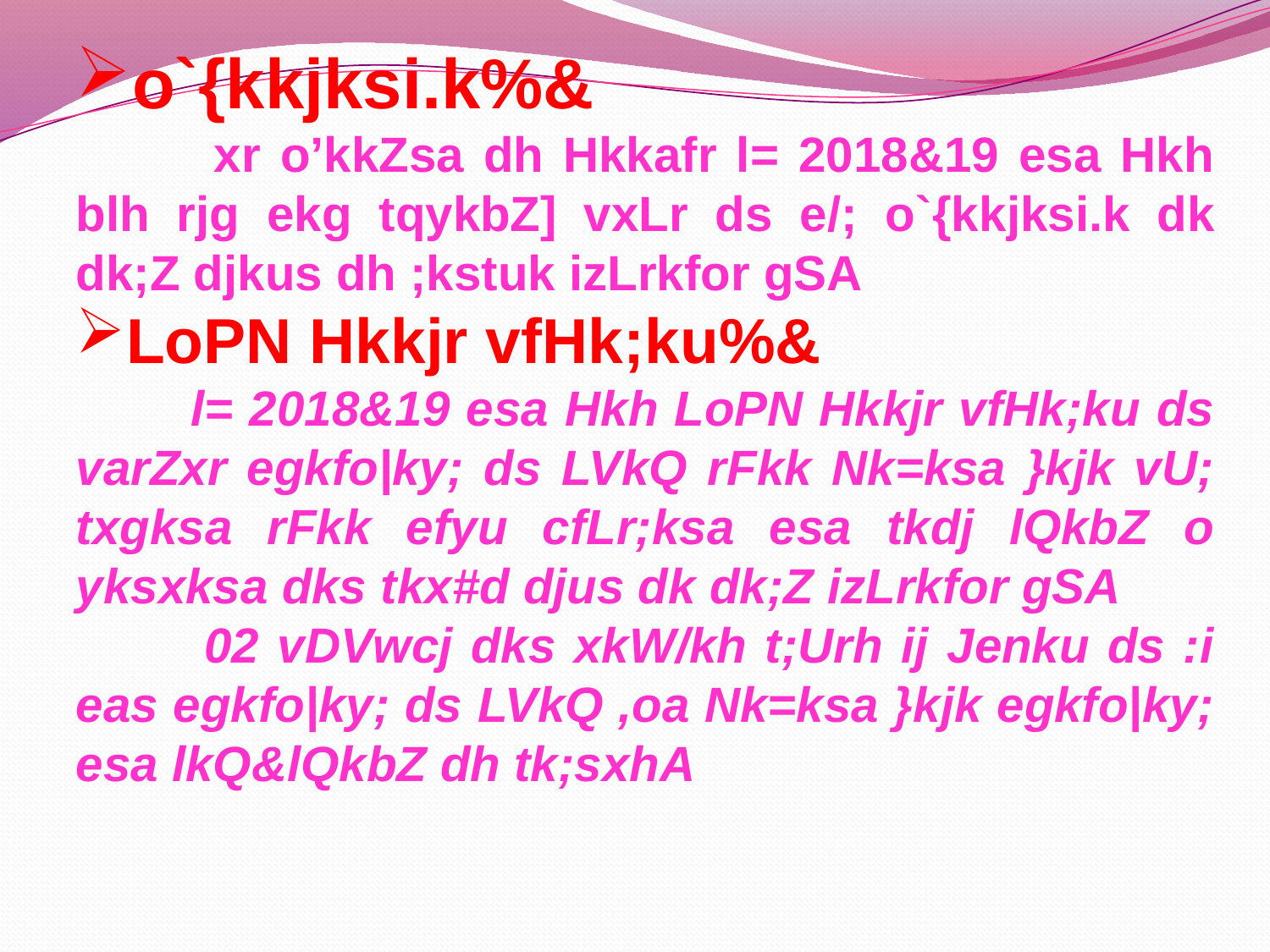

o`{kkjksi.k%&
       xr o’kkZsa dh Hkkafr l= 2018&19 esa Hkh blh rjg ekg tqykbZ] vxLr ds e/; o`{kkjksi.k dk dk;Z djkus dh ;kstuk izLrkfor gSA
LoPN Hkkjr vfHk;ku%&
       l= 2018&19 esa Hkh LoPN Hkkjr vfHk;ku ds varZxr egkfo|ky; ds LVkQ rFkk Nk=ksa }kjk vU; txgksa rFkk efyu cfLr;ksa esa tkdj lQkbZ o yksxksa dks tkx#d djus dk dk;Z izLrkfor gSA
       02 vDVwcj dks xkW/kh t;Urh ij Jenku ds :i eas egkfo|ky; ds LVkQ ,oa Nk=ksa }kjk egkfo|ky; esa lkQ&lQkbZ dh tk;sxhA